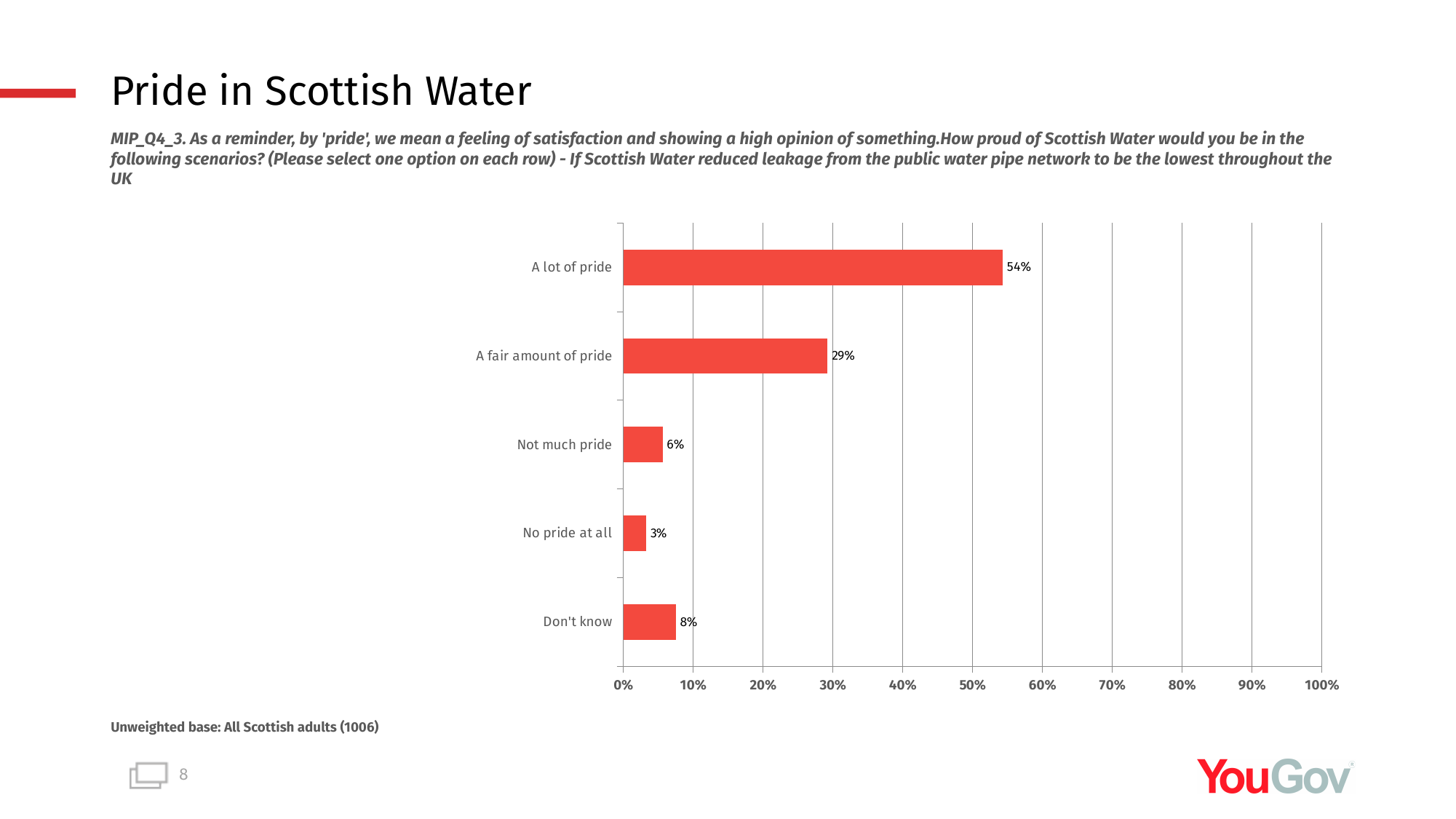

# Pride in Scottish Water
MIP_Q4_3. As a reminder, by 'pride', we mean a feeling of satisfaction and showing a high opinion of something.How proud of Scottish Water would you be in the following scenarios? (Please select one option on each row) - If Scottish Water reduced leakage from the public water pipe network to be the lowest throughout the UK

### Chart

| Category | Total (n=1006) |
|---|---|
| Don't know | 0.0752 |
| No pride at all | 0.033 |
| Not much pride | 0.0563 |
| A fair amount of pride | 0.2925 |
| A lot of pride | 0.5431 |
Unweighted base: All Scottish adults (1006)